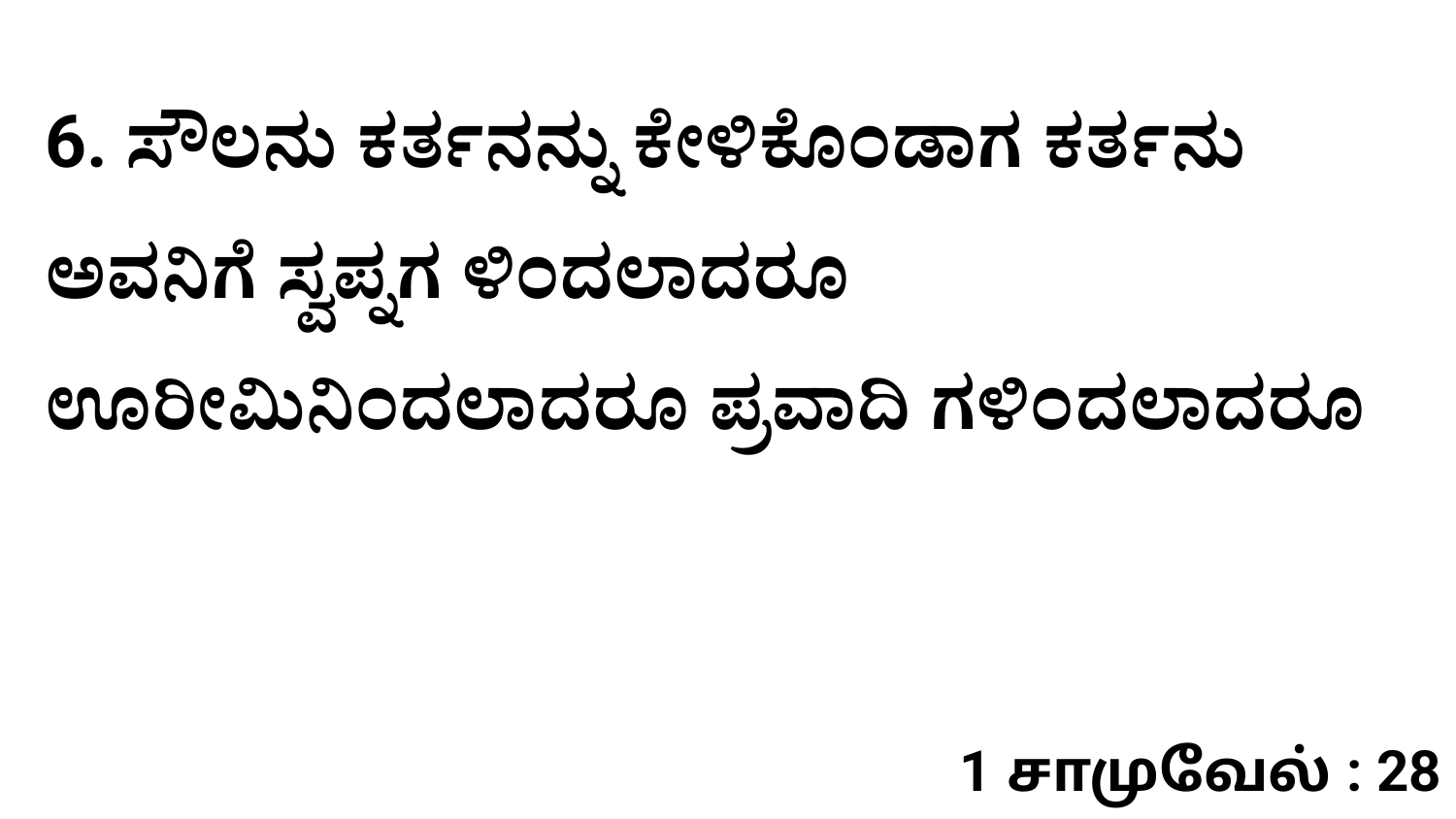

6. ಸೌಲನು ಕರ್ತನನ್ನು ಕೇಳಿಕೊಂಡಾಗ ಕರ್ತನು ಅವನಿಗೆ ಸ್ವಪ್ನಗ ಳಿಂದಲಾದರೂ ಊರೀಮಿನಿಂದಲಾದರೂ ಪ್ರವಾದಿ ಗಳಿಂದಲಾದರೂ
1 சாமுவேல் : 28